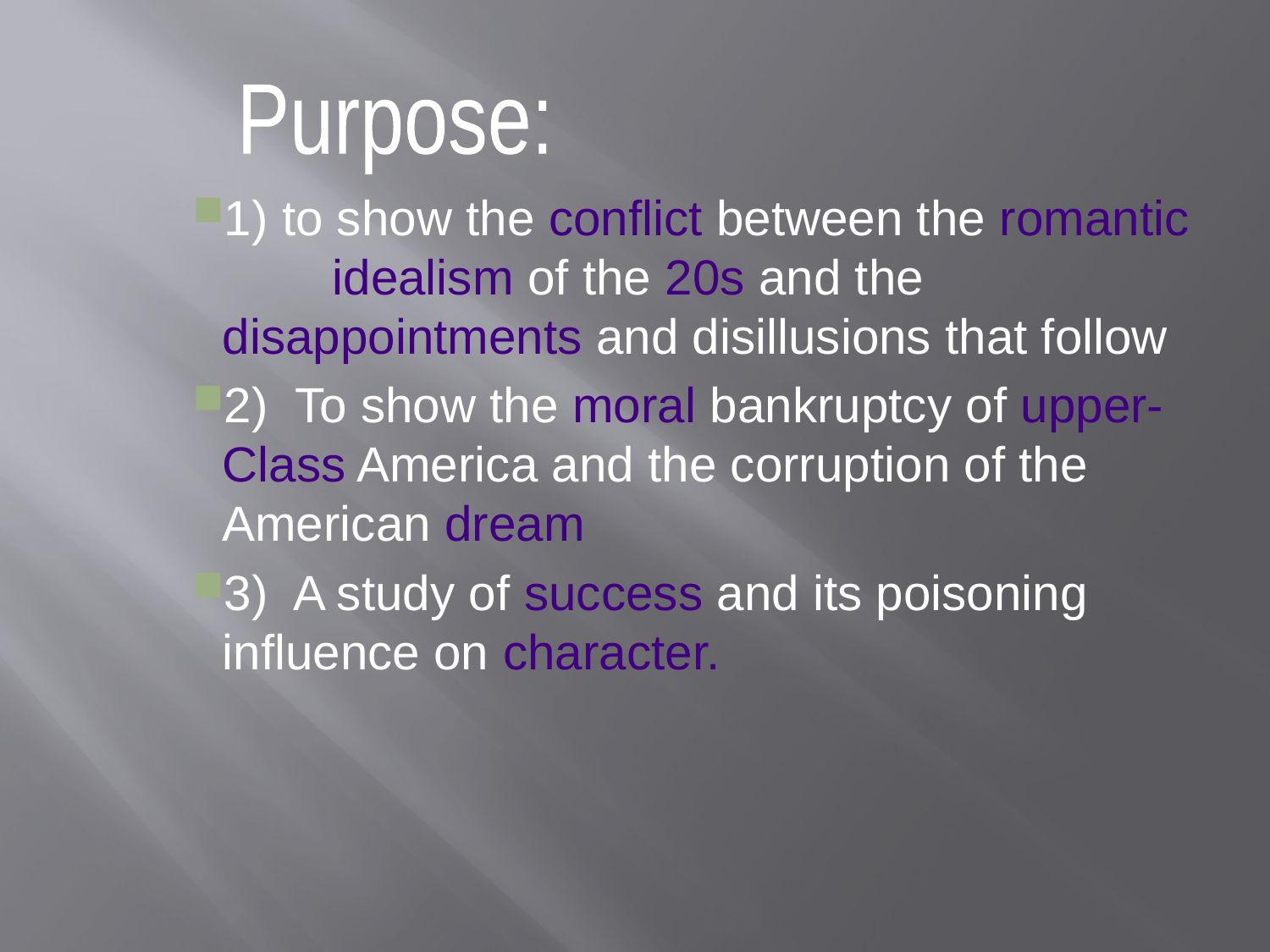

Purpose:
1) to show the conflict between the romantic            idealism of the 20s and the disappointments and disillusions that follow
2)  To show the moral bankruptcy of upper-Class America and the corruption of the American dream
3)  A study of success and its poisoning influence on character.